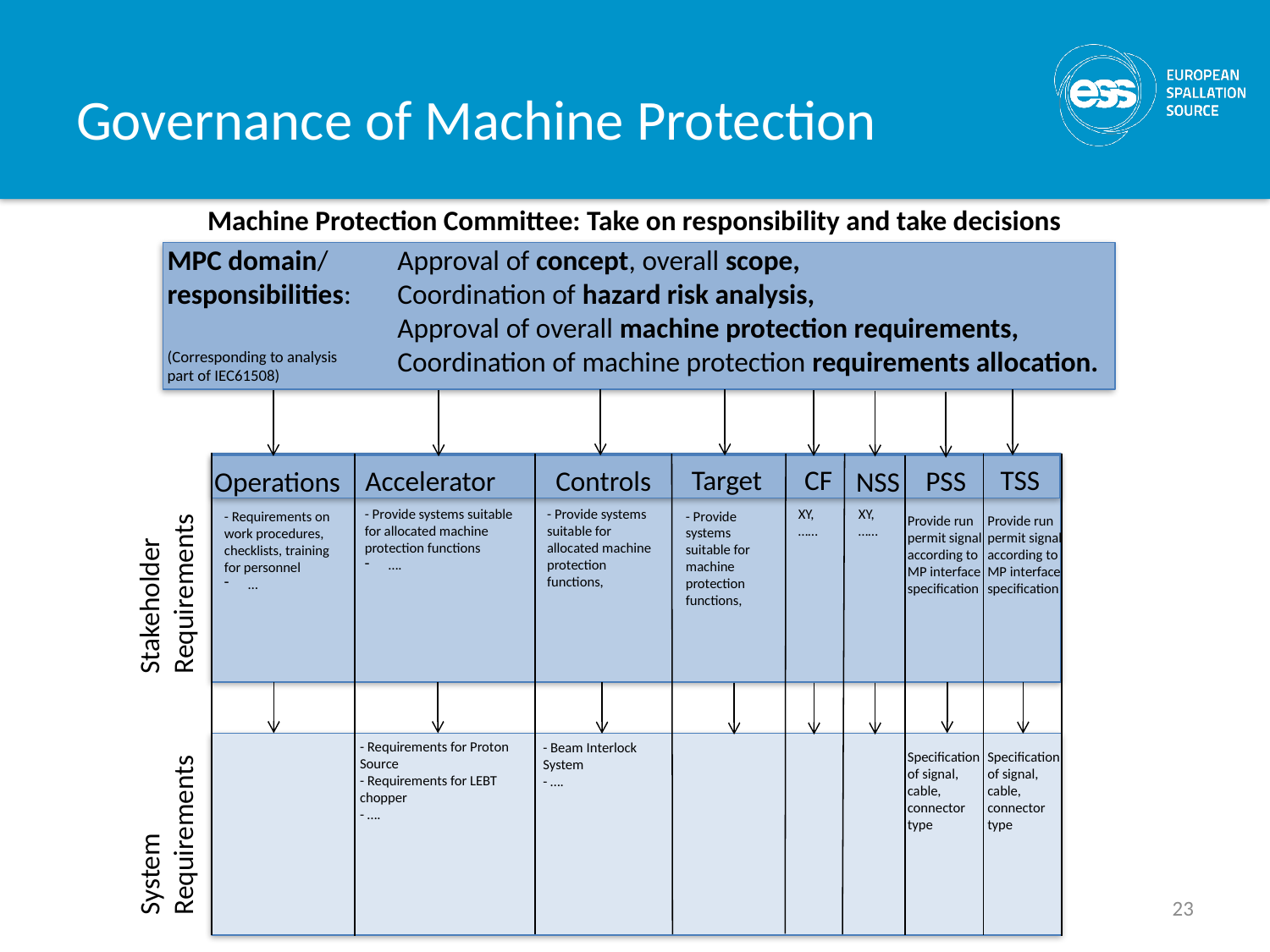

# Governance of Machine Protection
Machine Protection Committee: Take on responsibility and take decisions
MPC domain/
responsibilities:
Approval of concept, overall scope,
Coordination of hazard risk analysis,
Approval of overall machine protection requirements,
Coordination of machine protection requirements allocation.

(Corresponding to analysis part of IEC61508)

TSS
CF
Target
Controls
PSS
Accelerator
NSS
Operations
- Provide systems suitable for allocated machine protection functions,
XY,……
XY,……
- Provide systems suitable for allocated machine protection functions
….
- Provide systems suitable for machine protection functions,
- Requirements on work procedures, checklists, training for personnel
…
Provide run permit signal according to MP interface specification
Stakeholder
Requirements
- Requirements for Proton Source
- Requirements for LEBT chopper
- ….
- Beam Interlock System
- ….

Specification of signal, cable, connector type
Specification of signal, cable, connector type
System
Requirements
Provide run permit signal according to MP interface specification
23